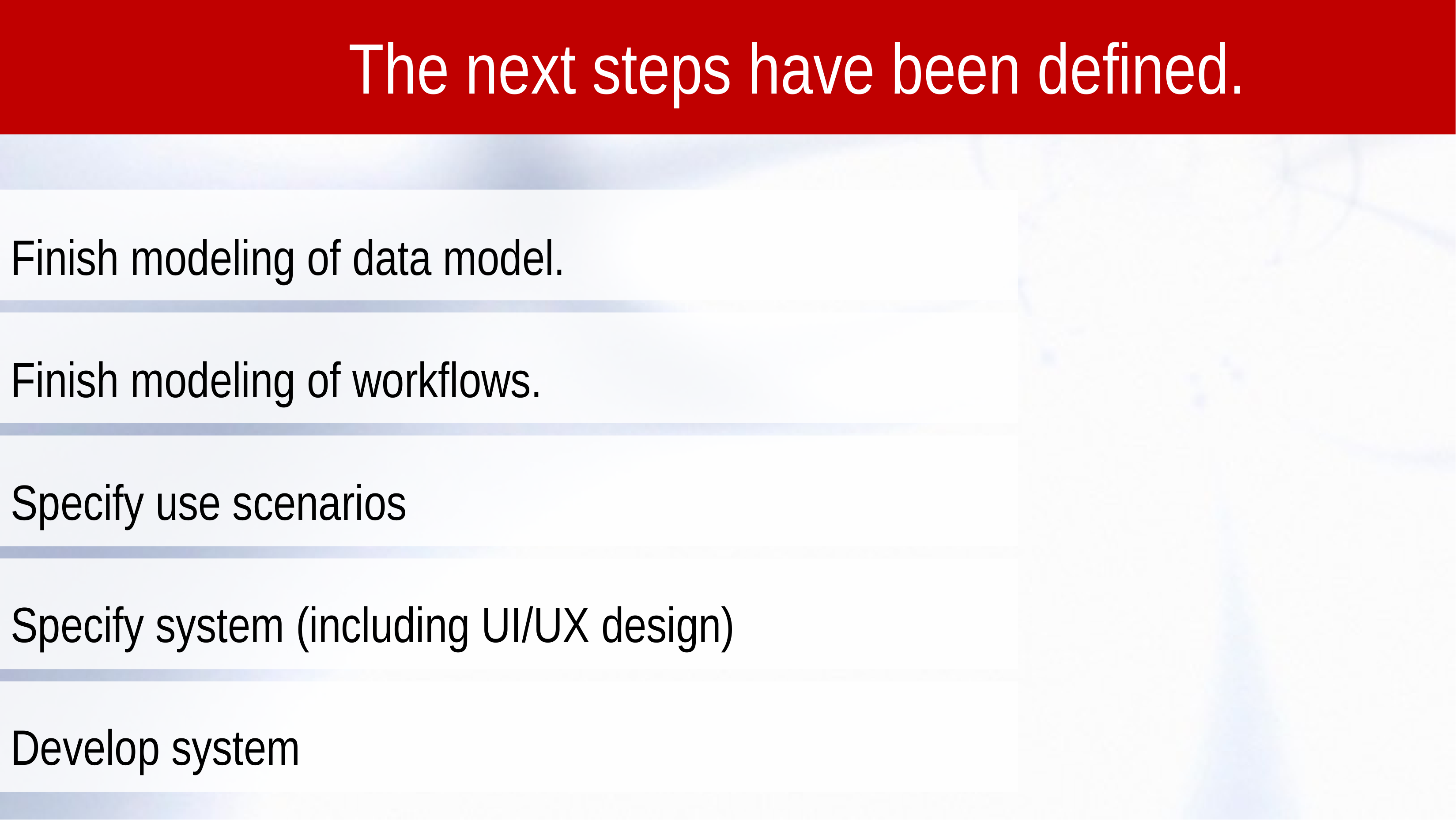

# The next steps have been defined.

Finish modeling of data model.
Finish modeling of workflows.
Specify use scenarios
Specify system (including UI/UX design)
Develop system